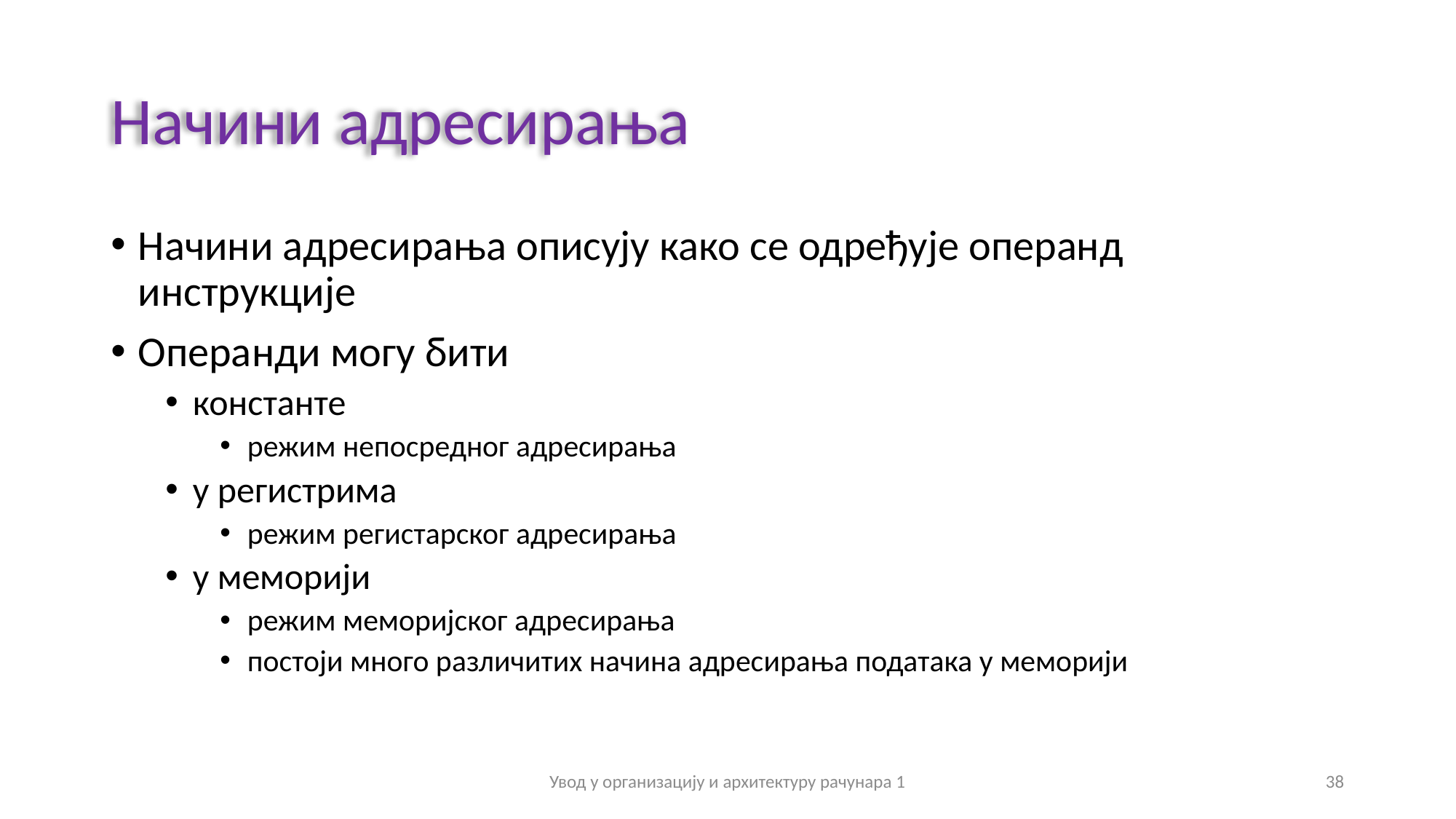

# Начини адресирања
Начини адресирања описују како се одређује операнд инструкције
Операнди могу бити
константе
режим непосредног адресирања
у регистрима
режим регистарског адресирања
у меморији
режим меморијског адресирања
постоји много различитих начина адресирања података у меморији
Увод у организацију и архитектуру рачунара 1
38